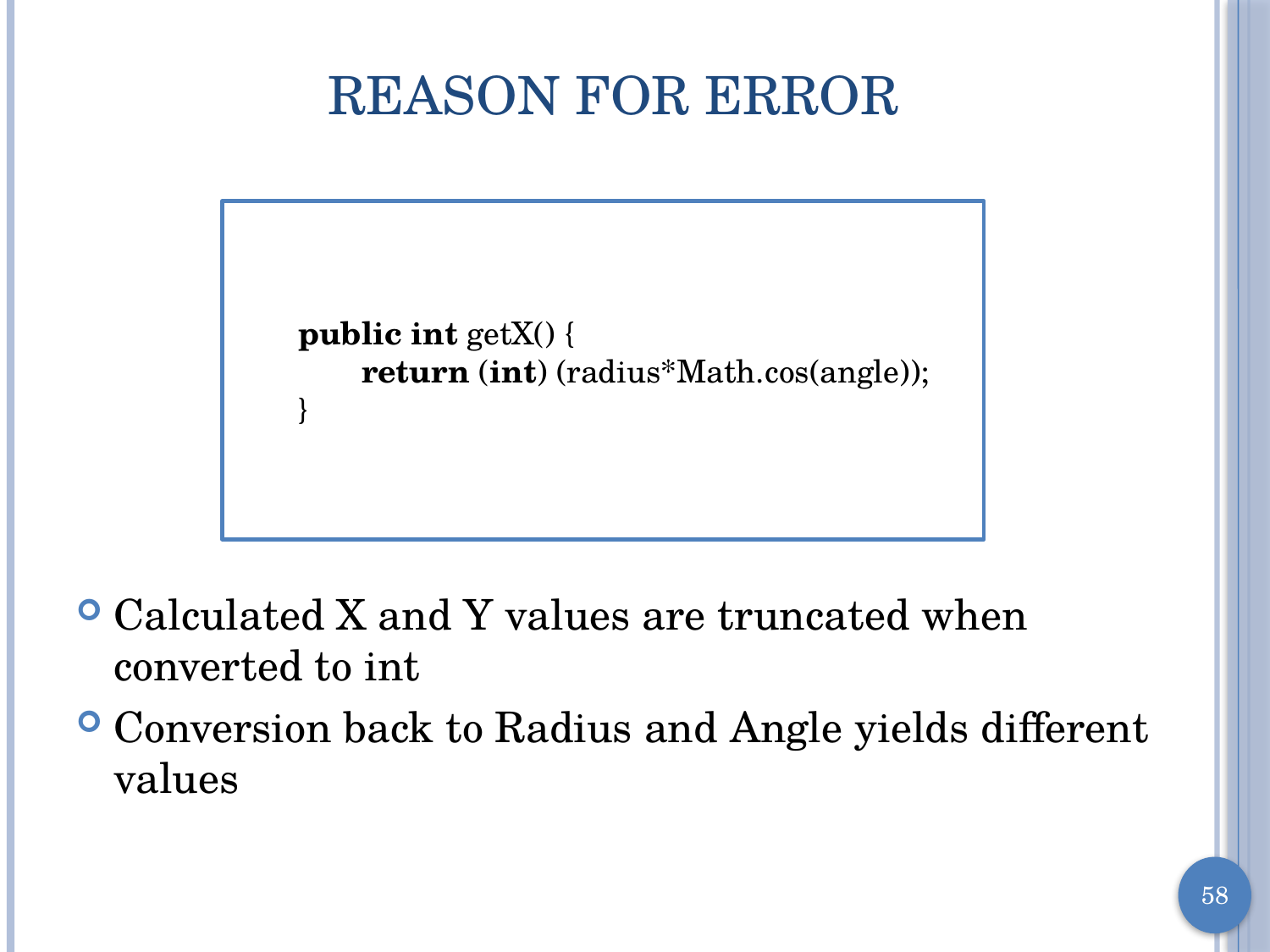

# Reason for Error
public int getX() {
	return (int) (radius*Math.cos(angle));
}
Calculated X and Y values are truncated when converted to int
Conversion back to Radius and Angle yields different values